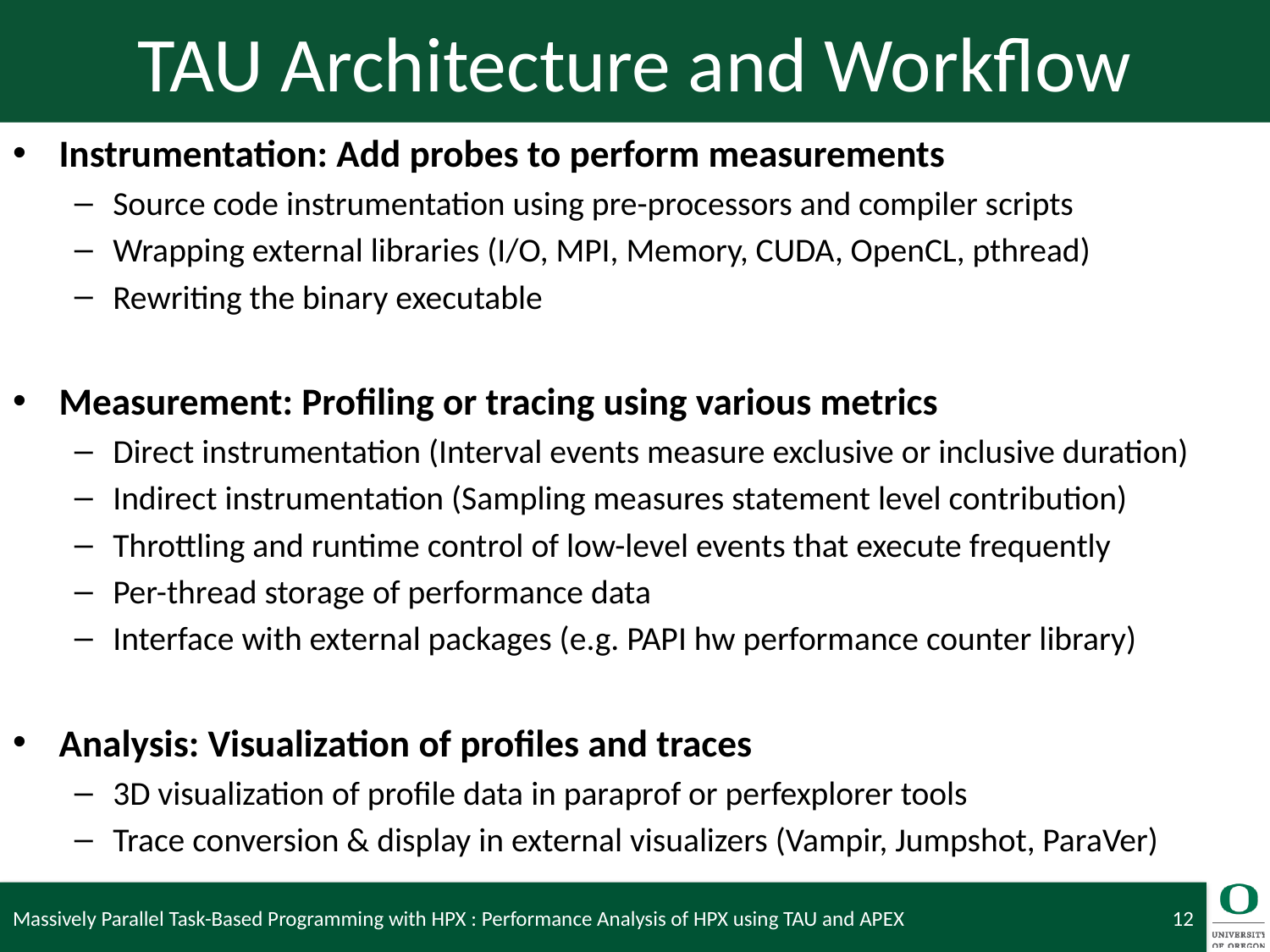

# TAU Architecture and Workflow
Instrumentation: Add probes to perform measurements
Source code instrumentation using pre-processors and compiler scripts
Wrapping external libraries (I/O, MPI, Memory, CUDA, OpenCL, pthread)
Rewriting the binary executable

Measurement: Profiling or tracing using various metrics
Direct instrumentation (Interval events measure exclusive or inclusive duration)
Indirect instrumentation (Sampling measures statement level contribution)
Throttling and runtime control of low-level events that execute frequently
Per-thread storage of performance data
Interface with external packages (e.g. PAPI hw performance counter library)

Analysis: Visualization of profiles and traces
3D visualization of profile data in paraprof or perfexplorer tools
Trace conversion & display in external visualizers (Vampir, Jumpshot, ParaVer)
Massively Parallel Task-Based Programming with HPX : Performance Analysis of HPX using TAU and APEX
12